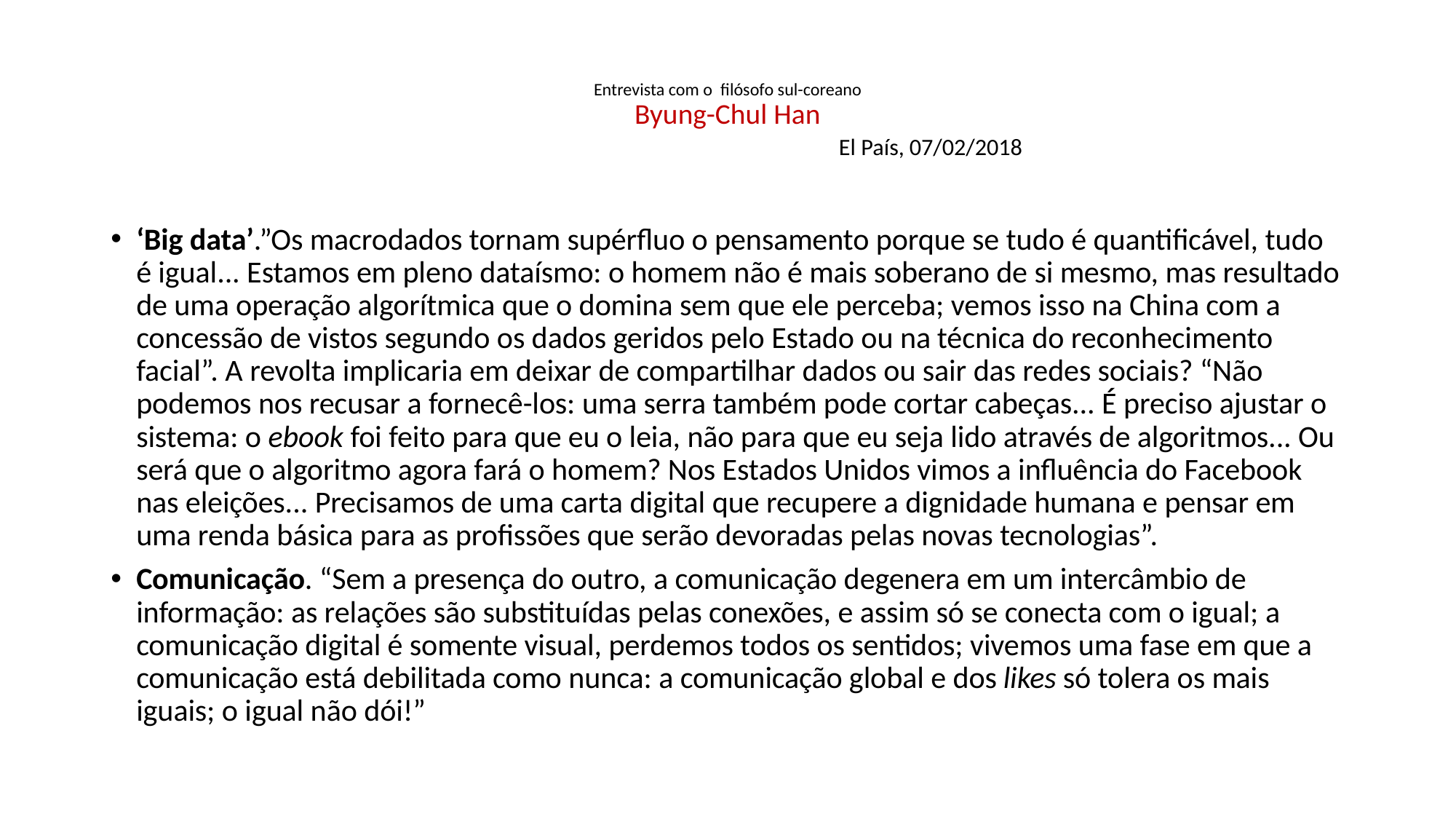

# Entrevista com o  filósofo sul-coreano Byung-Chul Han El País, 07/02/2018
‘Big data’.”Os macrodados tornam supérfluo o pensamento porque se tudo é quantificável, tudo é igual... Estamos em pleno dataísmo: o homem não é mais soberano de si mesmo, mas resultado de uma operação algorítmica que o domina sem que ele perceba; vemos isso na China com a concessão de vistos segundo os dados geridos pelo Estado ou na técnica do reconhecimento facial”. A revolta implicaria em deixar de compartilhar dados ou sair das redes sociais? “Não podemos nos recusar a fornecê-los: uma serra também pode cortar cabeças... É preciso ajustar o sistema: o ebook foi feito para que eu o leia, não para que eu seja lido através de algoritmos... Ou será que o algoritmo agora fará o homem? Nos Estados Unidos vimos a influência do Facebook nas eleições... Precisamos de uma carta digital que recupere a dignidade humana e pensar em uma renda básica para as profissões que serão devoradas pelas novas tecnologias”.
Comunicação. “Sem a presença do outro, a comunicação degenera em um intercâmbio de informação: as relações são substituídas pelas conexões, e assim só se conecta com o igual; a comunicação digital é somente visual, perdemos todos os sentidos; vivemos uma fase em que a comunicação está debilitada como nunca: a comunicação global e dos likes só tolera os mais iguais; o igual não dói!”